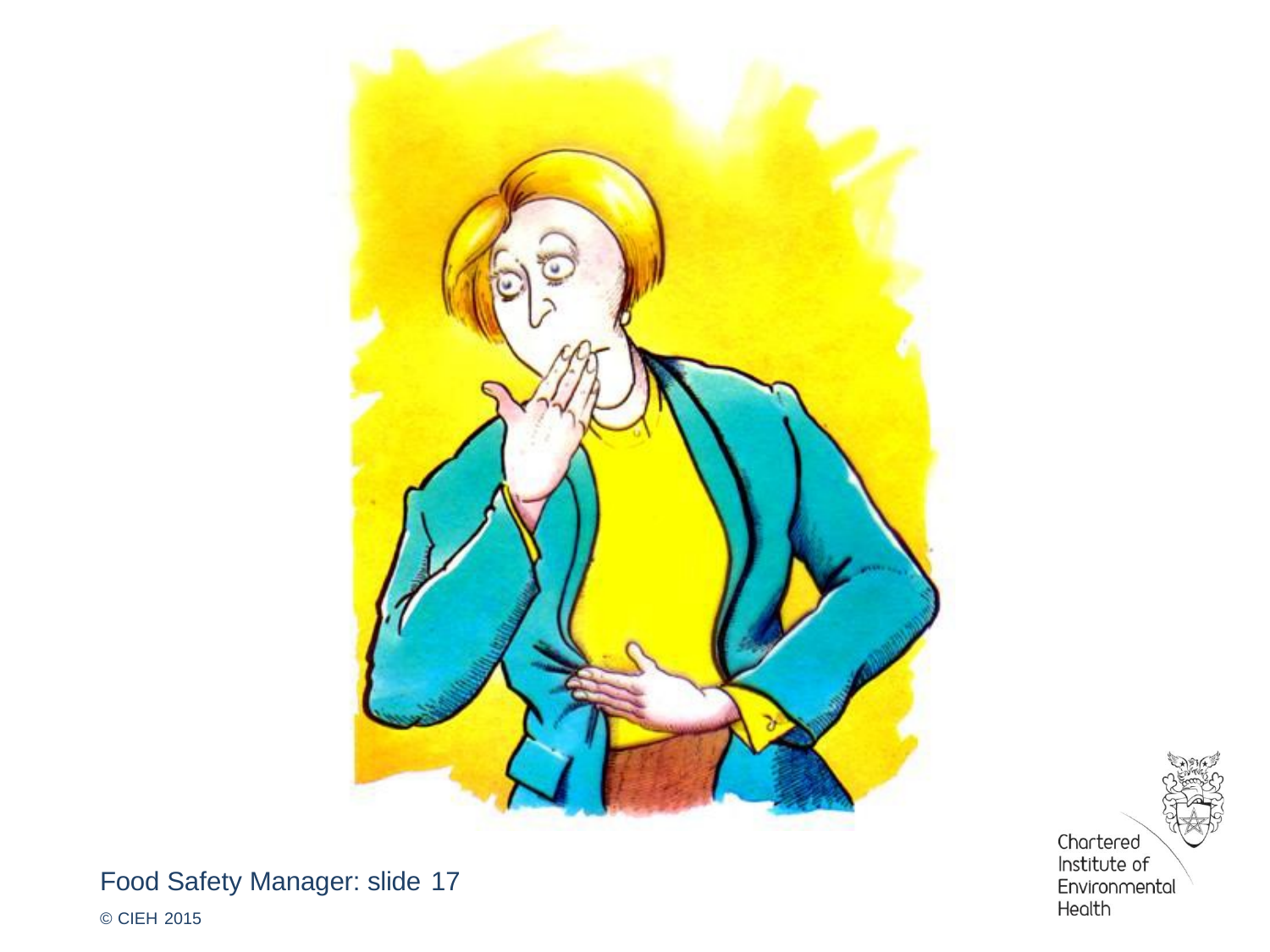

Food Safety Manager: slide 17
© CIEH 2015